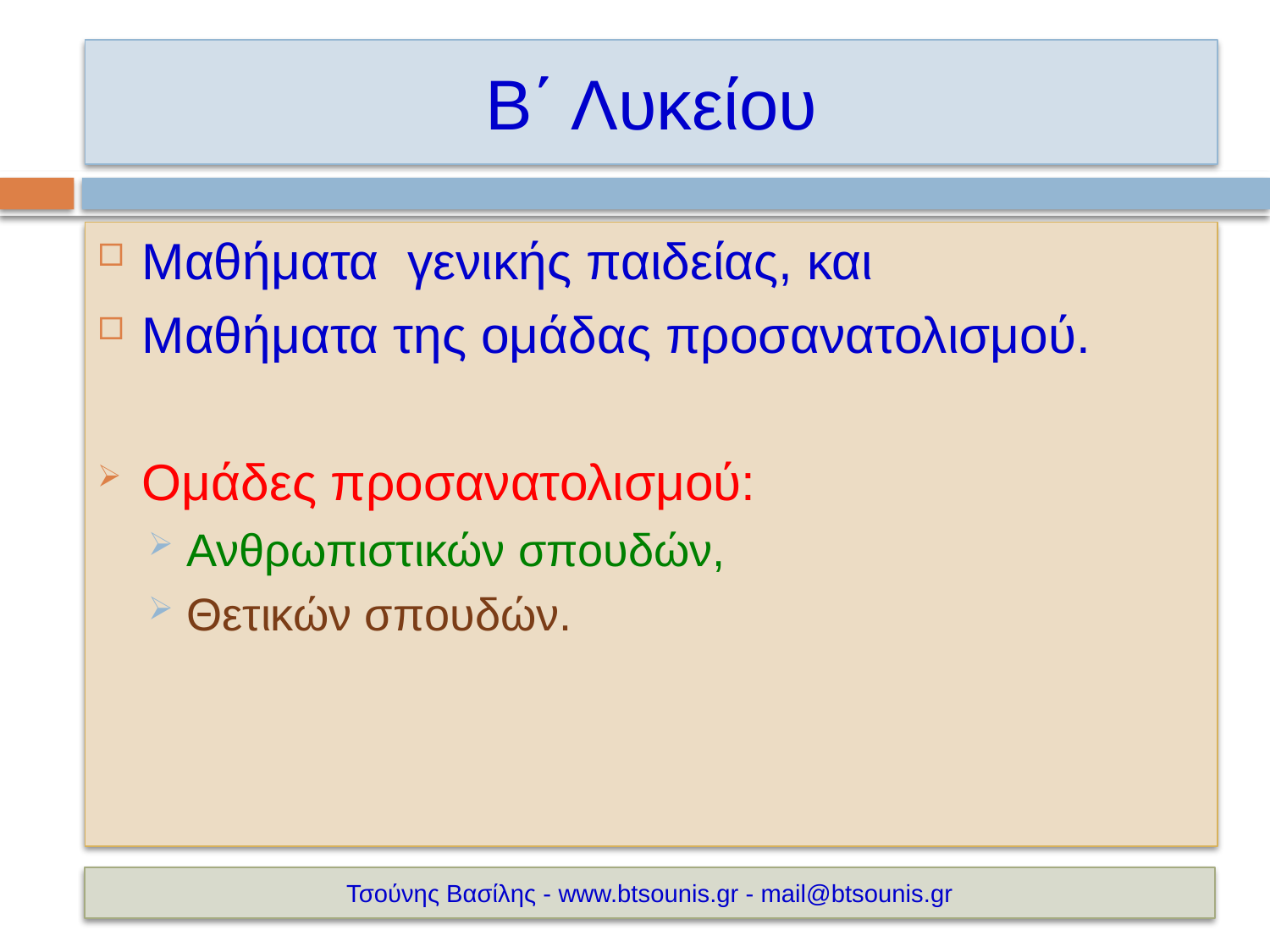

# Β΄ Λυκείου
Μαθήματα  γενικής παιδείας, και
Μαθήματα της ομάδας προσανατολισμού.

Ομάδες προσανατολισμού:
Ανθρωπιστικών σπουδών,
Θετικών σπουδών.
Τσούνης Βασίλης - www.btsounis.gr - mail@btsounis.gr